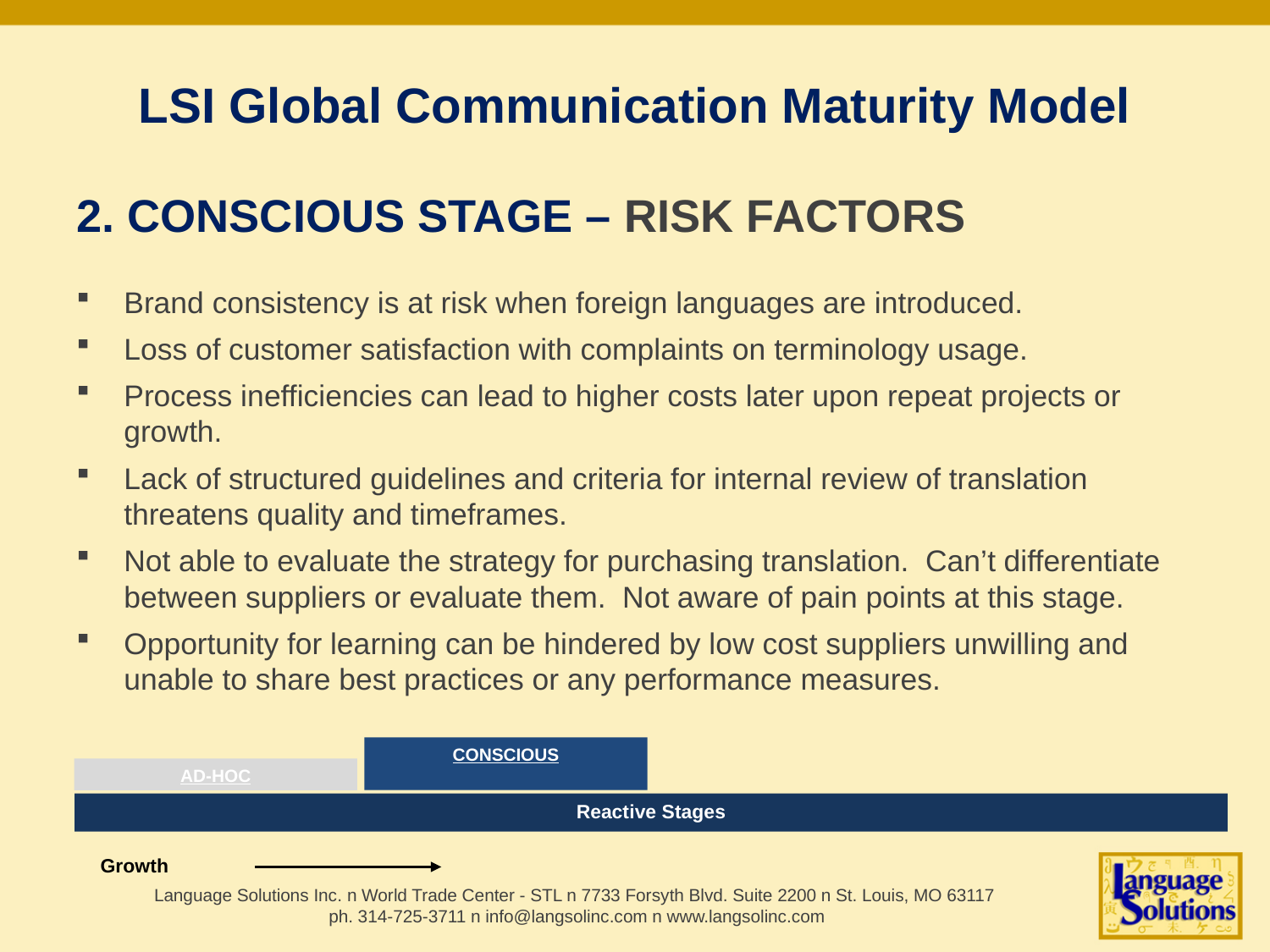

# LSI Global Communication Maturity Model
2. CONSCIOUS STAGE – RISK FACTORS

Brand consistency is at risk when foreign languages are introduced.
Loss of customer satisfaction with complaints on terminology usage.
Process inefficiencies can lead to higher costs later upon repeat projects or growth.
Lack of structured guidelines and criteria for internal review of translation threatens quality and timeframes.
Not able to evaluate the strategy for purchasing translation.  Can’t differentiate between suppliers or evaluate them.  Not aware of pain points at this stage.
Opportunity for learning can be hindered by low cost suppliers unwilling and unable to share best practices or any performance measures.

CONSCIOUS

AD-HOC

Reactive Stages
Growth
Language Solutions Inc. n World Trade Center - STL n 7733 Forsyth Blvd. Suite 2200 n St. Louis, MO 63117
ph. 314-725-3711 n info@langsolinc.com n www.langsolinc.com